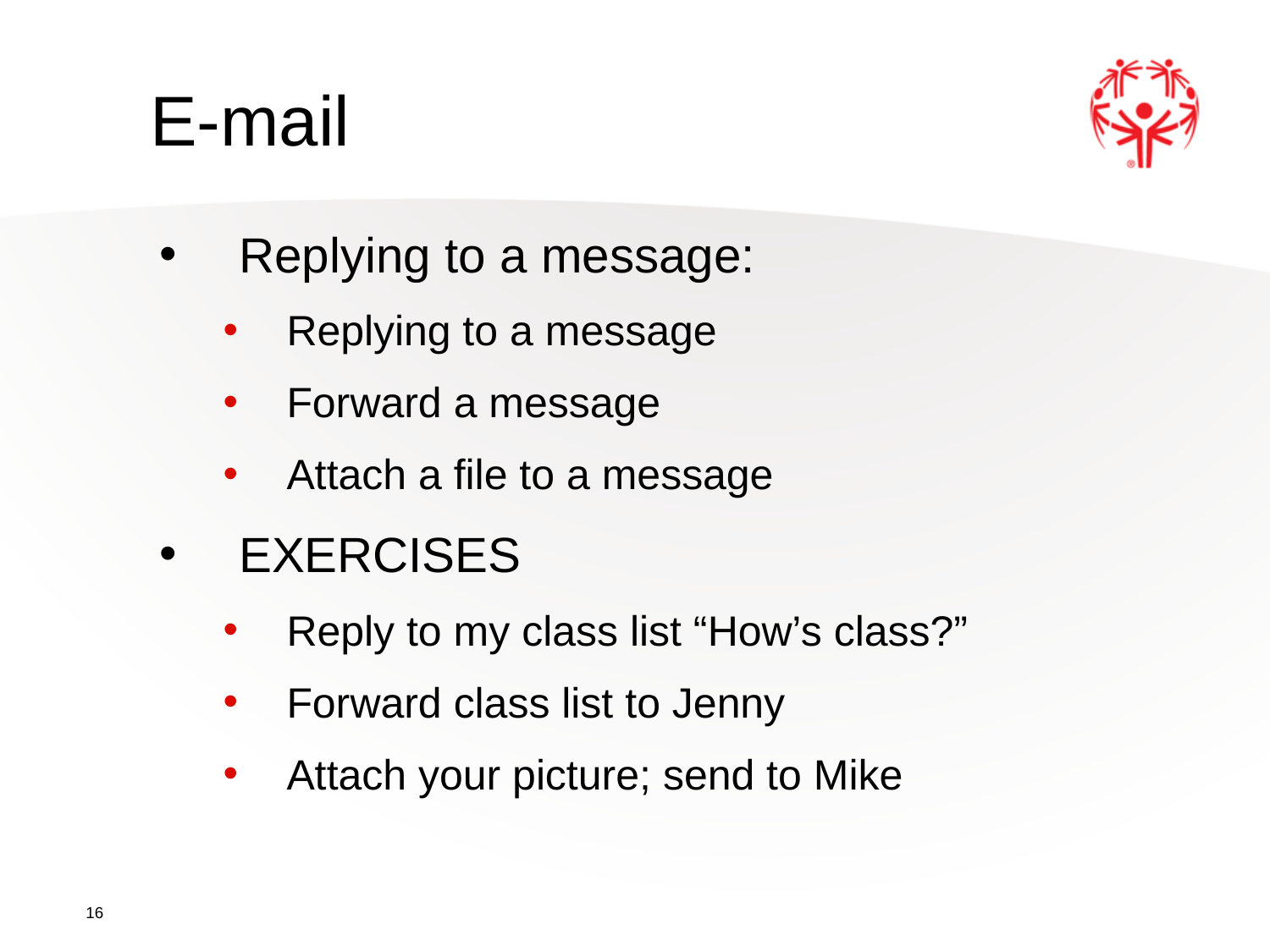

E-mail
Replying to a message:
Replying to a message
Forward a message
Attach a file to a message
EXERCISES
Reply to my class list “How’s class?”
Forward class list to Jenny
Attach your picture; send to Mike

16